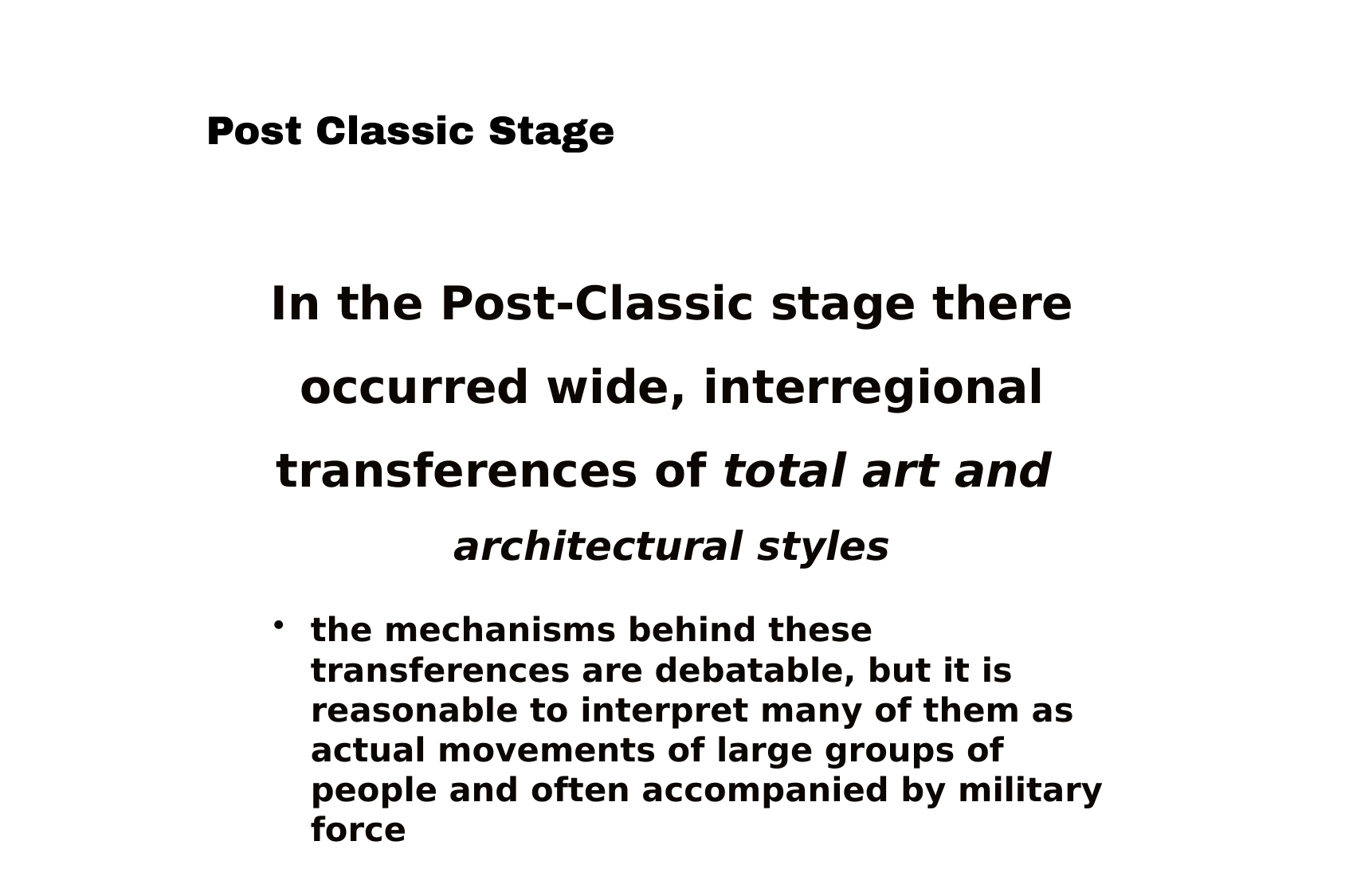

In the Post-Classic stage there occurred wide, interregional transferences of total art and  architectural styles

the mechanisms behind these transferences are debatable, but it is reasonable to interpret many of them as actual movements of large groups of people and often accompanied by military force